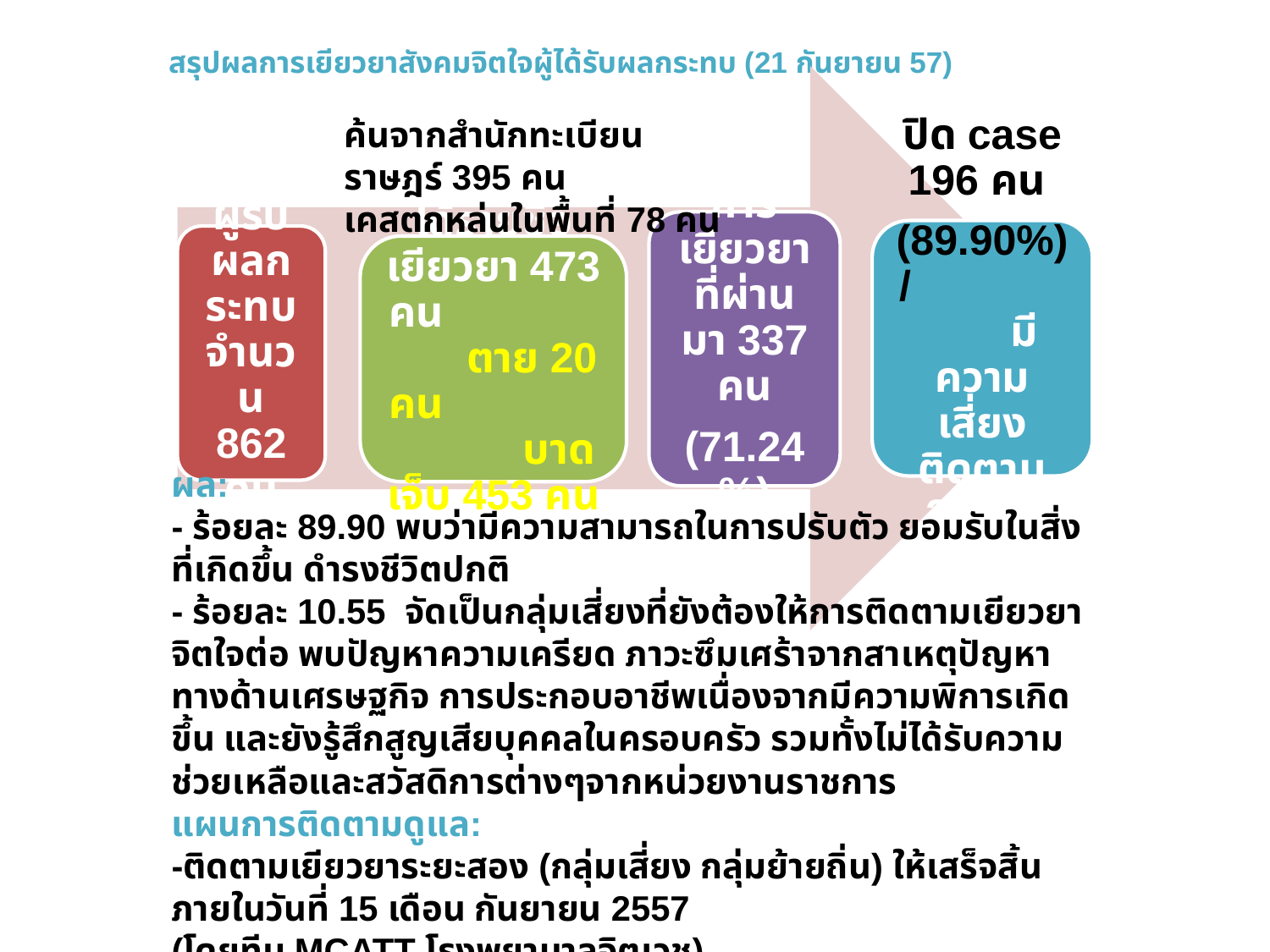

# สรุปผลการเยียวยาสังคมจิตใจผู้ได้รับผลกระทบ (21 กันยายน 57)
ผู้รับผลกระทบ จำนวน 862 คน
ได้รายชื่อเยียวยา 473 คน                      ตาย 20 คน                           บาดเจ็บ 453 คน
การเยียวยา
ที่ผ่านมา 337 คน
(71.24 %)
ปิด case 196 คน
(89.90%)/                     มีความเสี่ยงติดตาม 23 คน (10.55%)
ค้นจากสำนักทะเบียนราษฎร์ 395 คน
เคสตกหล่นในพื้นที่ 78 คน
ผล:
- ร้อยละ 89.90 พบว่ามีความสามารถในการปรับตัว ยอมรับในสิ่งที่เกิดขึ้น ดำรงชีวิตปกติ
- ร้อยละ 10.55  จัดเป็นกลุ่มเสี่ยงที่ยังต้องให้การติดตามเยียวยาจิตใจต่อ พบปัญหาความเครียด ภาวะซึมเศร้าจากสาเหตุปัญหาทางด้านเศรษฐกิจ การประกอบอาชีพเนื่องจากมีความพิการเกิดขึ้น และยังรู้สึกสูญเสียบุคคลในครอบครัว รวมทั้งไม่ได้รับความช่วยเหลือและสวัสดิการต่างๆจากหน่วยงานราชการ
แผนการติดตามดูแล:
-ติดตามเยียวยาระยะสอง (กลุ่มเสี่ยง กลุ่มย้ายถิ่น) ให้เสร็จสิ้นภายในวันที่ 15 เดือน กันยายน 2557
(โดยทีม MCATT โรงพยาบาลจิตเวช)